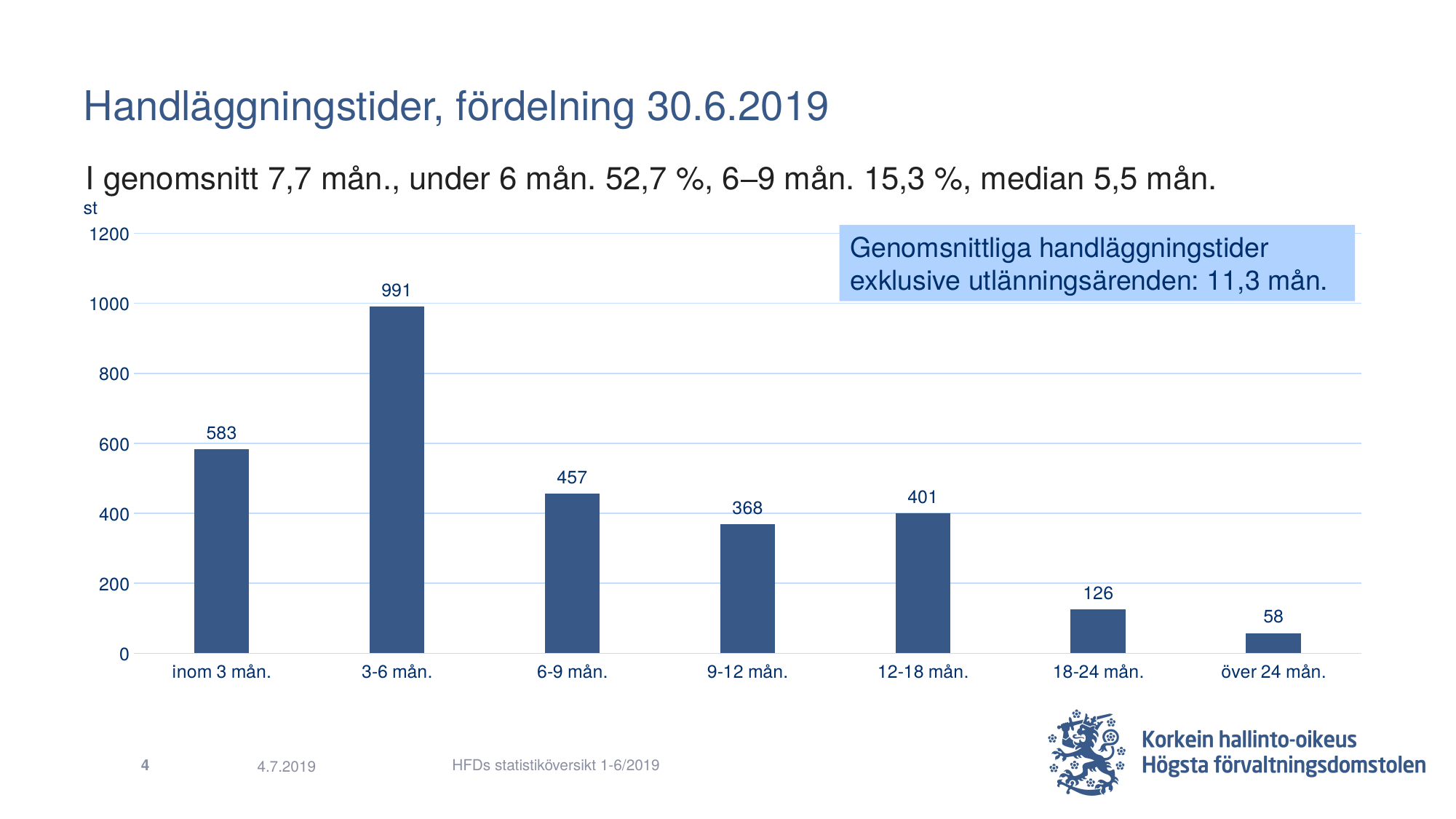

# Handläggningstider, fördelning 30.6.2019
I genomsnitt 7,7 mån., under 6 mån. 52,7 %, 6–9 mån. 15,3 %, median 5,5 mån.

st

### Chart

| Category | Column1 |
|---|---|
| inom 3 mån. | 583.0 |
| 3-6 mån. | 991.0 |
| 6-9 mån. | 457.0 |
| 9-12 mån. | 368.0 |
| 12-18 mån. | 401.0 |
| 18-24 mån. | 126.0 |
| över 24 mån. | 58.0 |
Genomsnittliga handläggningstider exklusive utlänningsärenden: 11,3 mån.
4.7.2019
HFDs statistiköversikt 1-6/2019
4